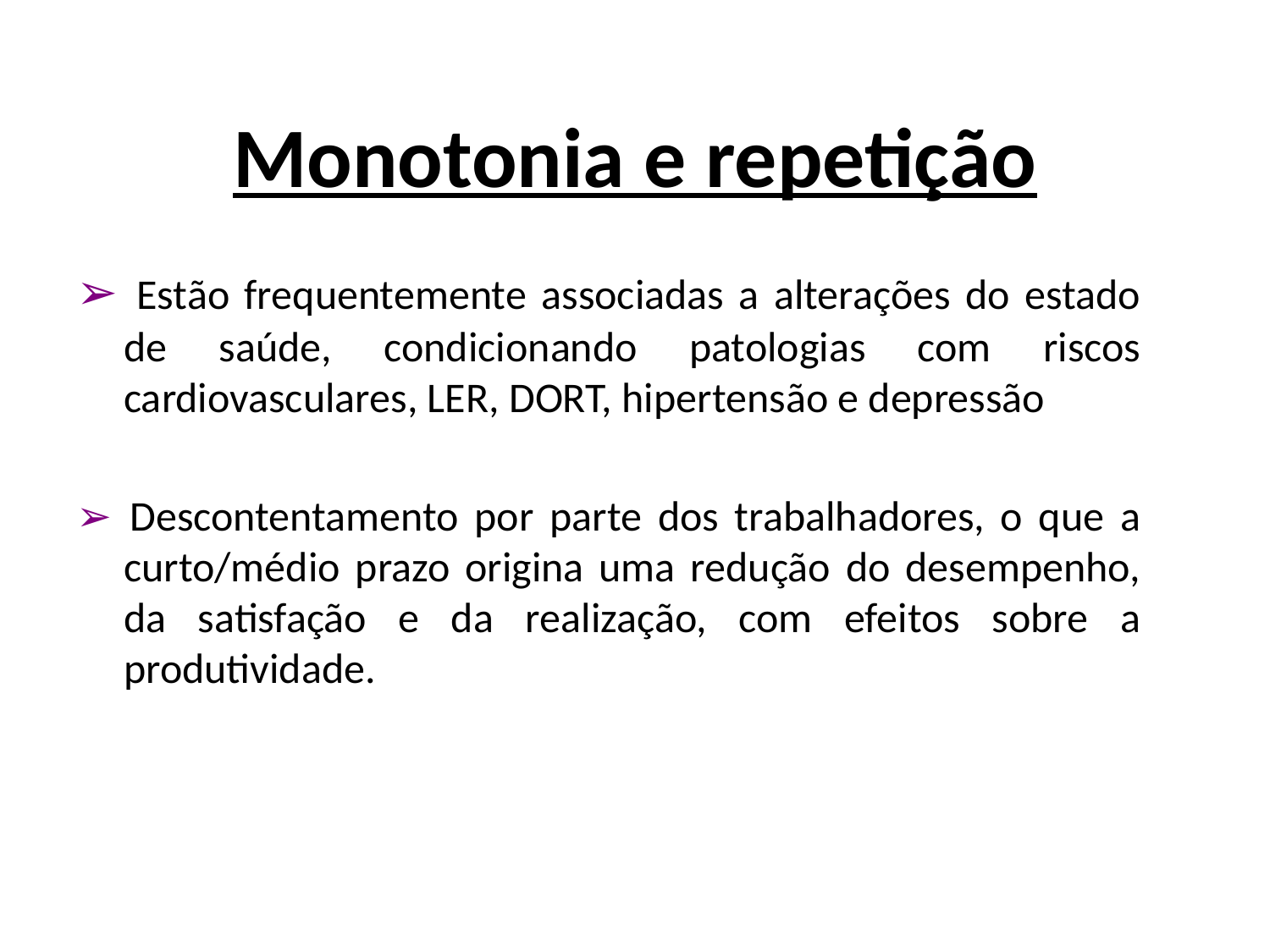

# Monotonia e repetição
➢ Estão frequentemente associadas a alterações do estado de saúde, condicionando patologias com riscos cardiovasculares, LER, DORT, hipertensão e depressão

➢ Descontentamento por parte dos trabalhadores, o que a curto/médio prazo origina uma redução do desempenho, da satisfação e da realização, com efeitos sobre a produtividade.